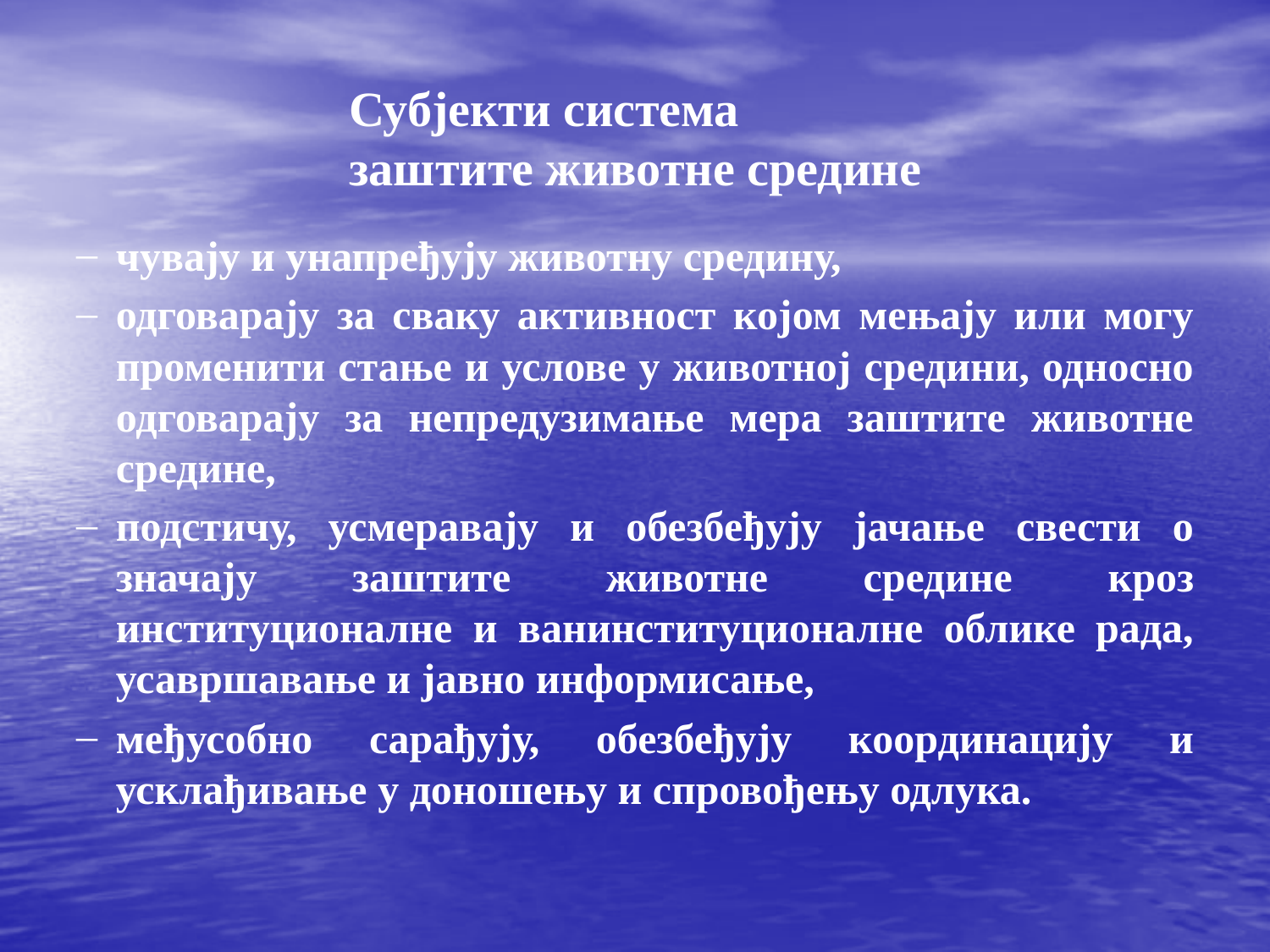

Субјекти система
заштите животне средине
чувају и унапређују животну средину,
одговарају за сваку активност којом мењају или могу променити стање и услове у животној средини, односно одговарају за непредузимање мера заштите животне средине,
подстичу, усмеравају и обезбеђују јачање свести о значају заштите животне средине кроз институционалне и ванинституционалне облике рада, усавршавање и јавно информисање,
међусобно сарађују, обезбеђују координацију и усклађивање у доношењу и спровођењу одлука.